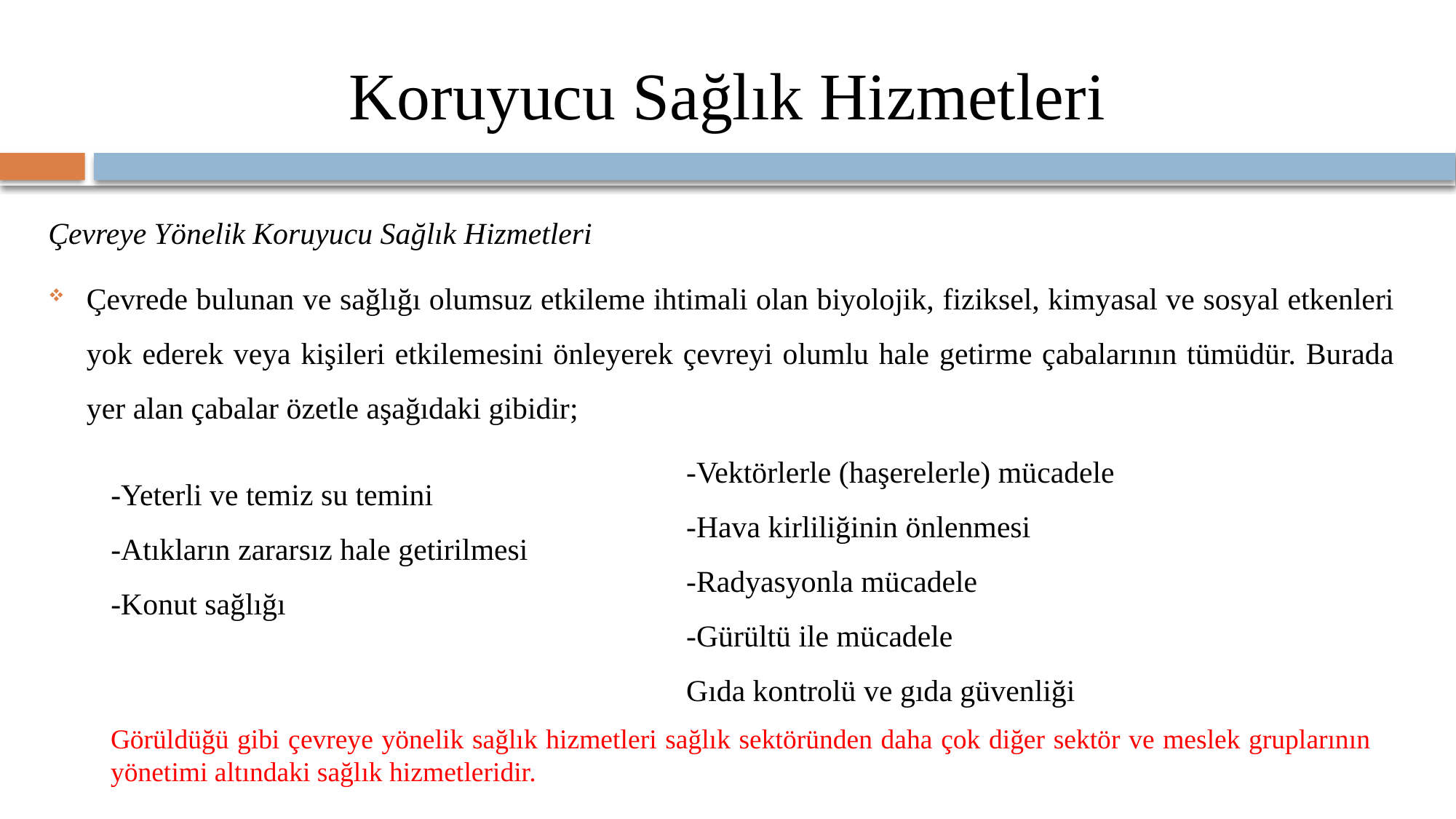

# I. BÖLÜM: SAĞLIK HİZMETLERİ
Koruyucu Sağlık Hizmetleri
Çevreye Yönelik Koruyucu Sağlık Hizmetleri
Çevrede bulunan ve sağlığı olumsuz etkileme ihtimali olan biyolojik, fiziksel, kimyasal ve sosyal etkenleri yok ederek veya kişileri etkilemesini önleyerek çevreyi olumlu hale getirme çabalarının tümüdür. Burada yer alan çabalar özetle aşağıdaki gibidir;

-Vektörlerle (haşerelerle) mücadele
-Hava kirliliğinin önlenmesi
-Radyasyonla mücadele
-Gürültü ile mücadele
Gıda kontrolü ve gıda güvenliği
-Yeterli ve temiz su temini
-Atıkların zararsız hale getirilmesi
-Konut sağlığı
Görüldüğü gibi çevreye yönelik sağlık hizmetleri sağlık sektöründen daha çok diğer sektör ve meslek gruplarının yönetimi altındaki sağlık hizmetleridir.